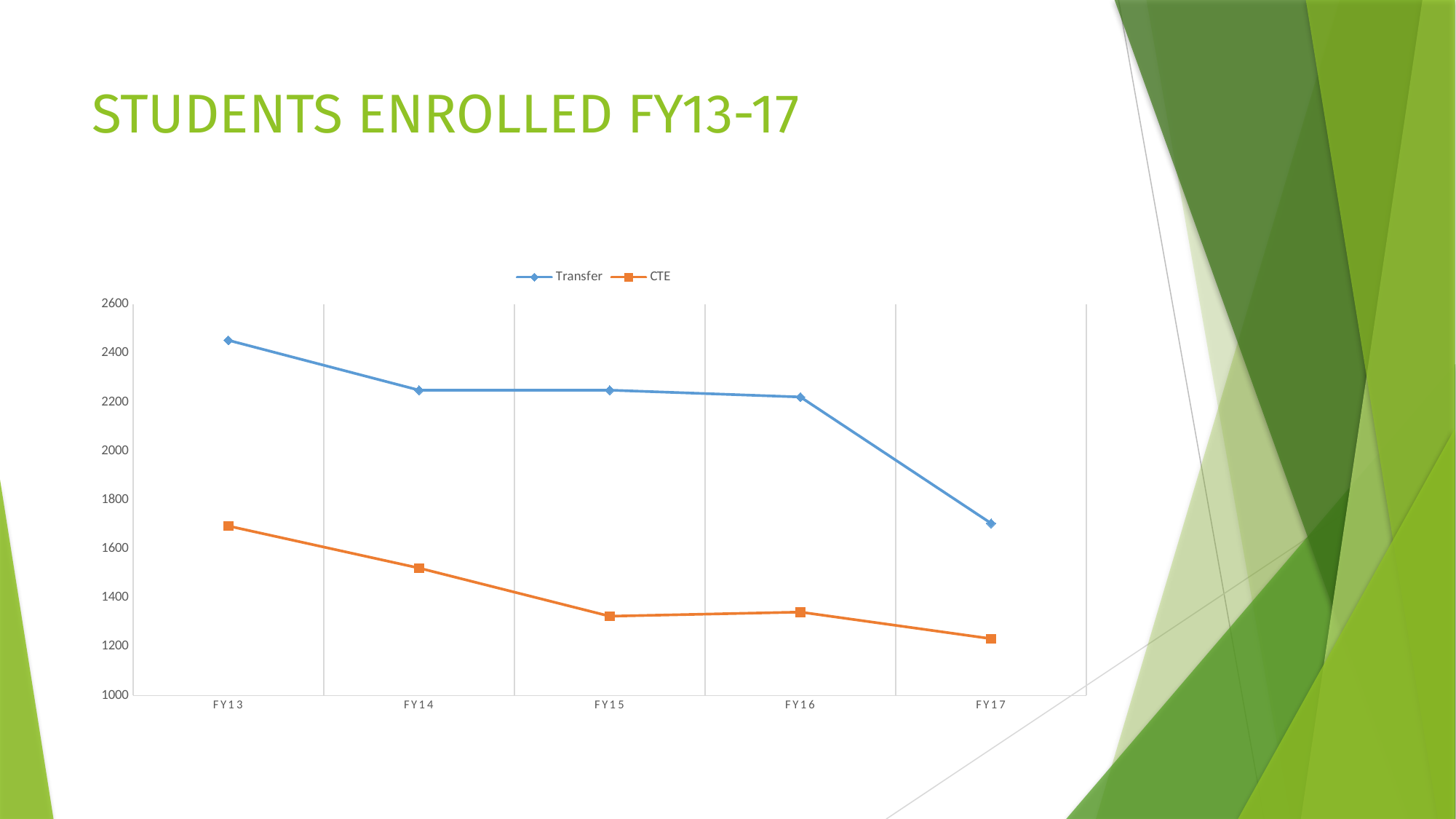

# STUDENTS ENROLLED FY13-17

### Chart:

| Category | Transfer | CTE |
|---|---|---|
| FY13 | 2453.0 | 1693.0 |
| FY14 | 2249.0 | 1521.0 |
| FY15 | 2249.0 | 1324.0 |
| FY16 | 2221.0 | 1341.0 |
| FY17 | 1704.0 | 1232.0 |